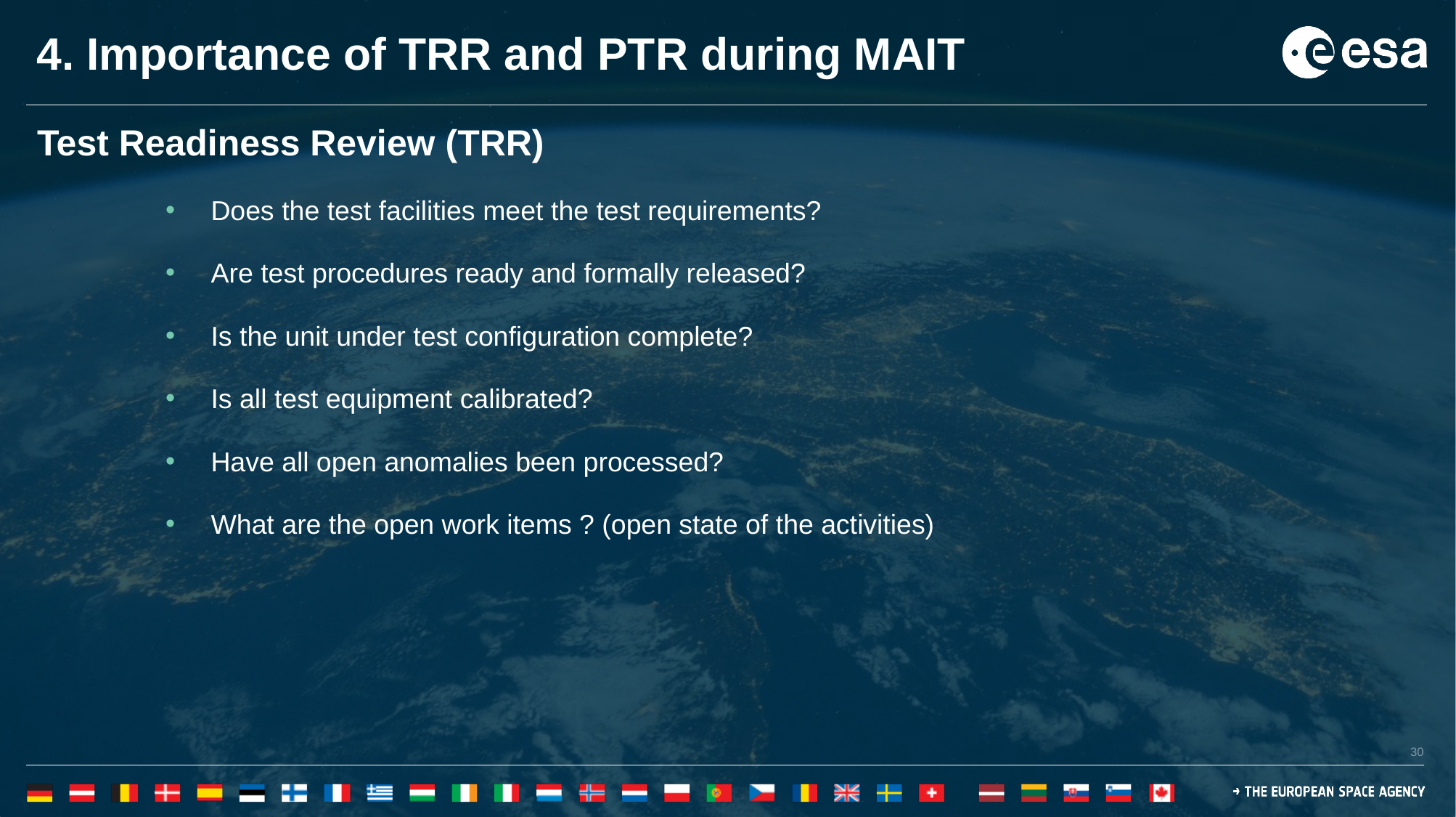

# 4. Importance of TRR and PTR during MAIT
Test Readiness Review (TRR)
Does the test facilities meet the test requirements?
Are test procedures ready and formally released?
Is the unit under test configuration complete?
Is all test equipment calibrated?
Have all open anomalies been processed?
What are the open work items ? (open state of the activities)